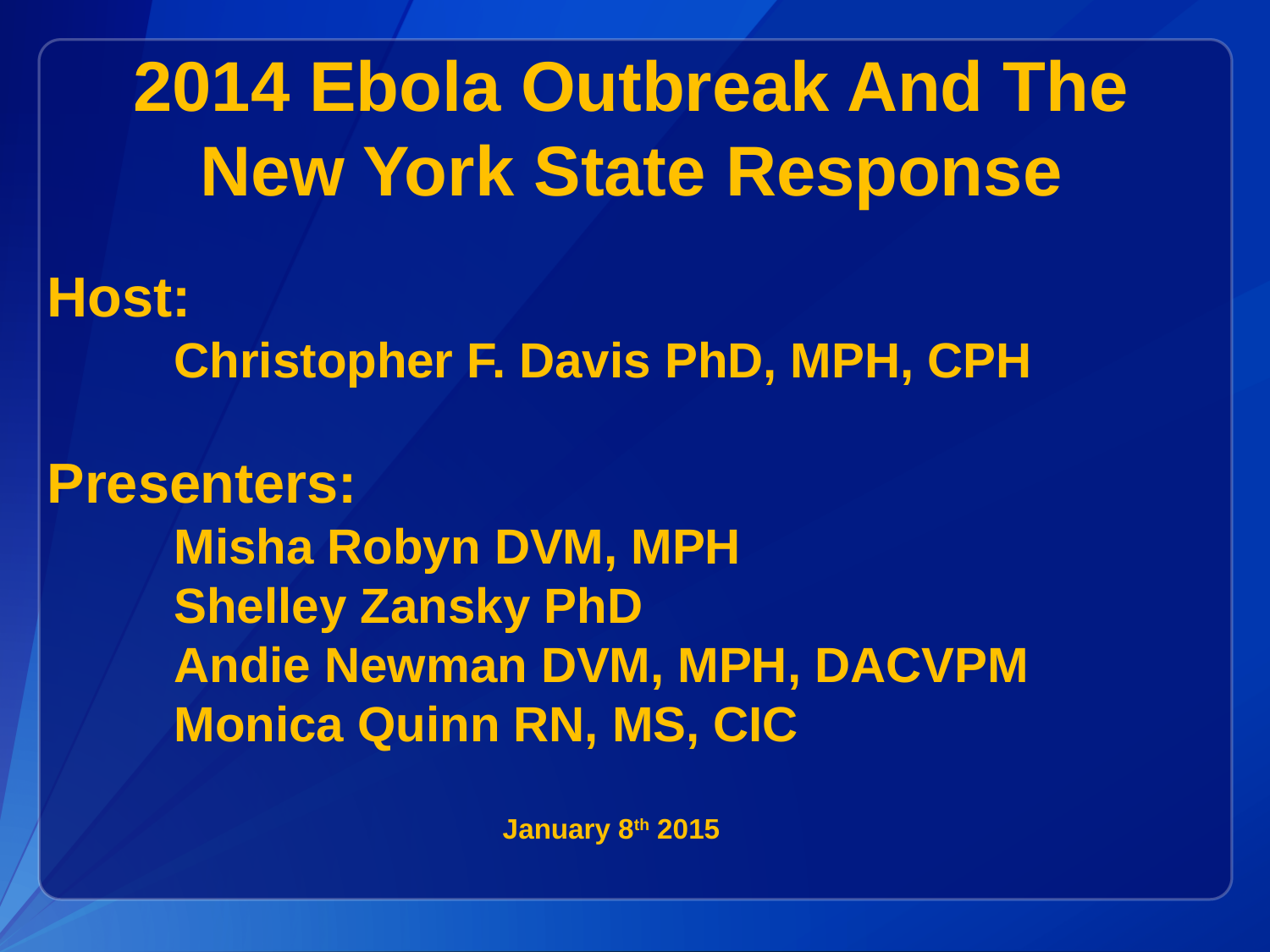

# 2014 Ebola Outbreak And The New York State Response
Host:
	Christopher F. Davis PhD, MPH, CPH

Presenters:
	Misha Robyn DVM, MPH
	Shelley Zansky PhD
	Andie Newman DVM, MPH, DACVPM
	Monica Quinn RN, MS, CIC

January 8th 2015